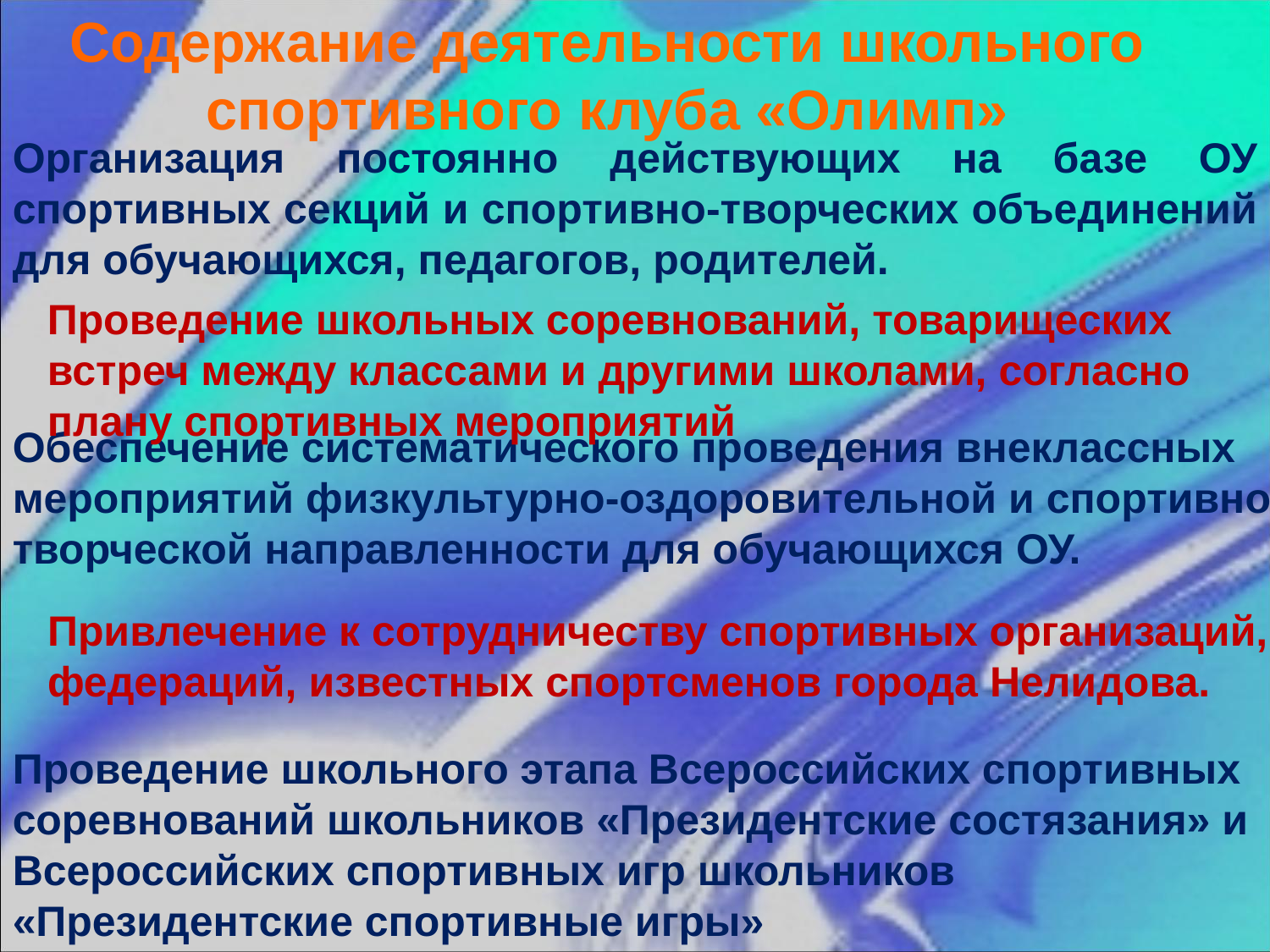

Содержание деятельности школьного спортивного клуба «Олимп»

Организация постоянно действующих на базе ОУ спортивных секций и спортивно-творческих объединений для обучающихся, педагогов, родителей.
Проведение школьных соревнований, товарищеских встреч между классами и другими школами, согласно плану спортивных мероприятий

Обеспечение систематического проведения внеклассных мероприятий физкультурно-оздоровительной и спортивно-творческой направленности для обучающихся ОУ.
Привлечение к сотрудничеству спортивных организаций, федераций, известных спортсменов города Нелидова.
Проведение школьного этапа Всероссийских спортивных соревнований школьников «Президентские состязания» и Всероссийских спортивных игр школьников «Президентские спортивные игры»